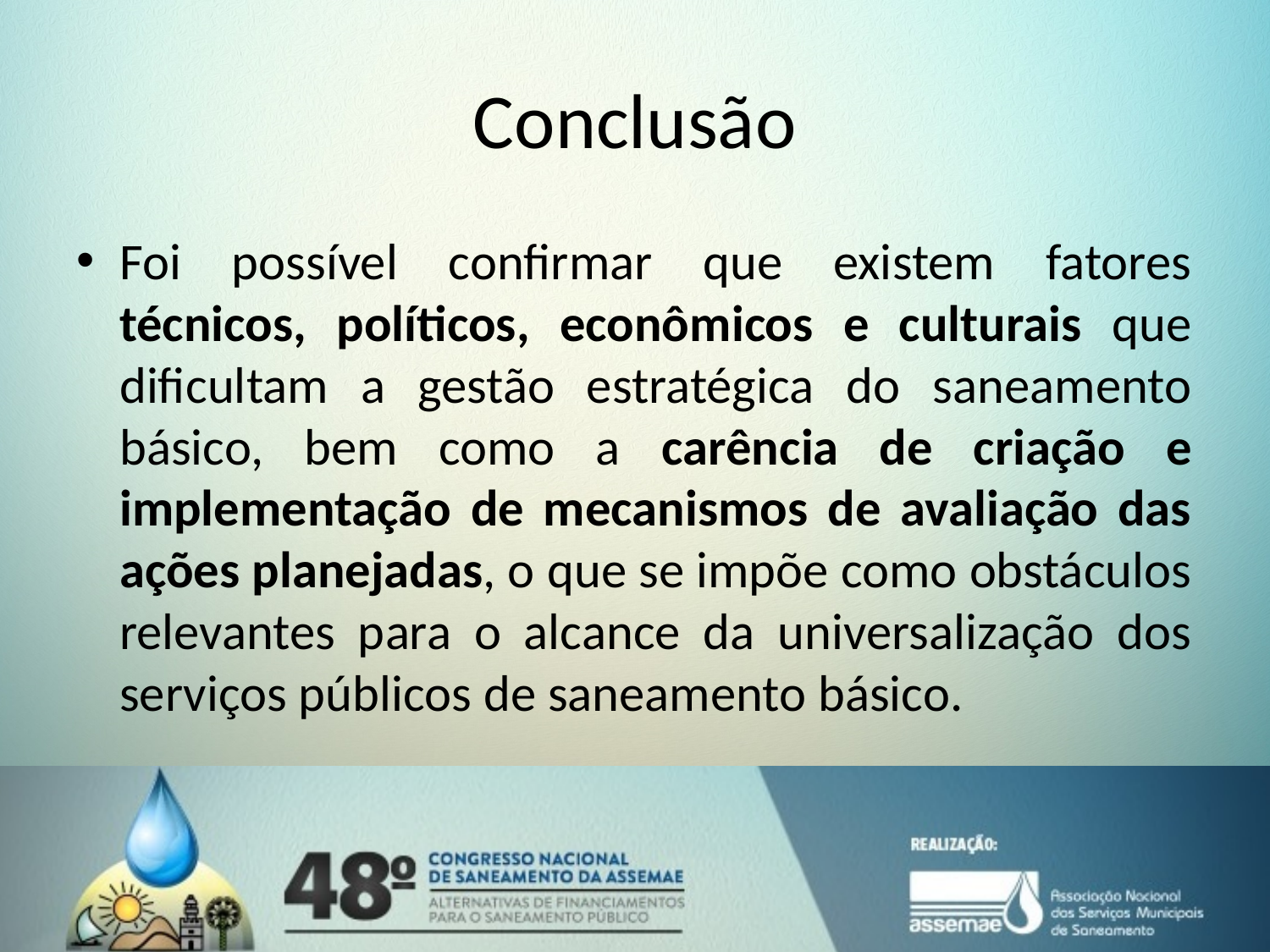

# Conclusão
Foi possível confirmar que existem fatores técnicos, políticos, econômicos e culturais que dificultam a gestão estratégica do saneamento básico, bem como a carência de criação e implementação de mecanismos de avaliação das ações planejadas, o que se impõe como obstáculos relevantes para o alcance da universalização dos serviços públicos de saneamento básico.